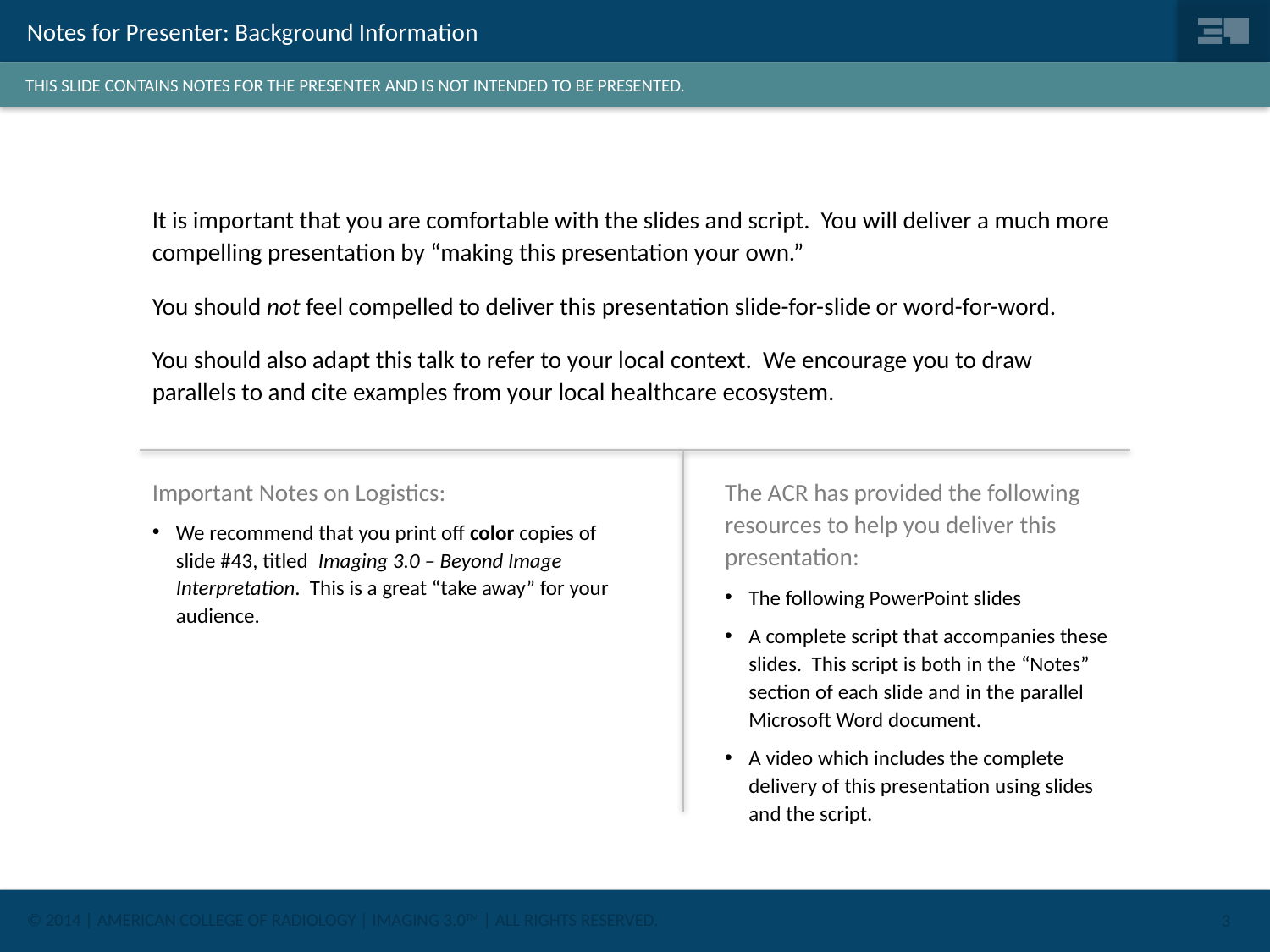

# Notes for Presenter: Background Information
THIS SLIDE CONTAINS NOTES FOR THE PRESENTER AND IS NOT INTENDED TO BE PRESENTED.
It is important that you are comfortable with the slides and script.  You will deliver a much more compelling presentation by “making this presentation your own.”
You should not feel compelled to deliver this presentation slide-for-slide or word-for-word.
You should also adapt this talk to refer to your local context.  We encourage you to draw parallels to and cite examples from your local healthcare ecosystem.
Important Notes on Logistics:
We recommend that you print off color copies of slide #43, titled  Imaging 3.0 – Beyond Image Interpretation.  This is a great “take away” for your audience.
The ACR has provided the following resources to help you deliver this presentation:
The following PowerPoint slides
A complete script that accompanies these slides.  This script is both in the “Notes” section of each slide and in the parallel Microsoft Word document.
A video which includes the complete delivery of this presentation using slides and the script.
3